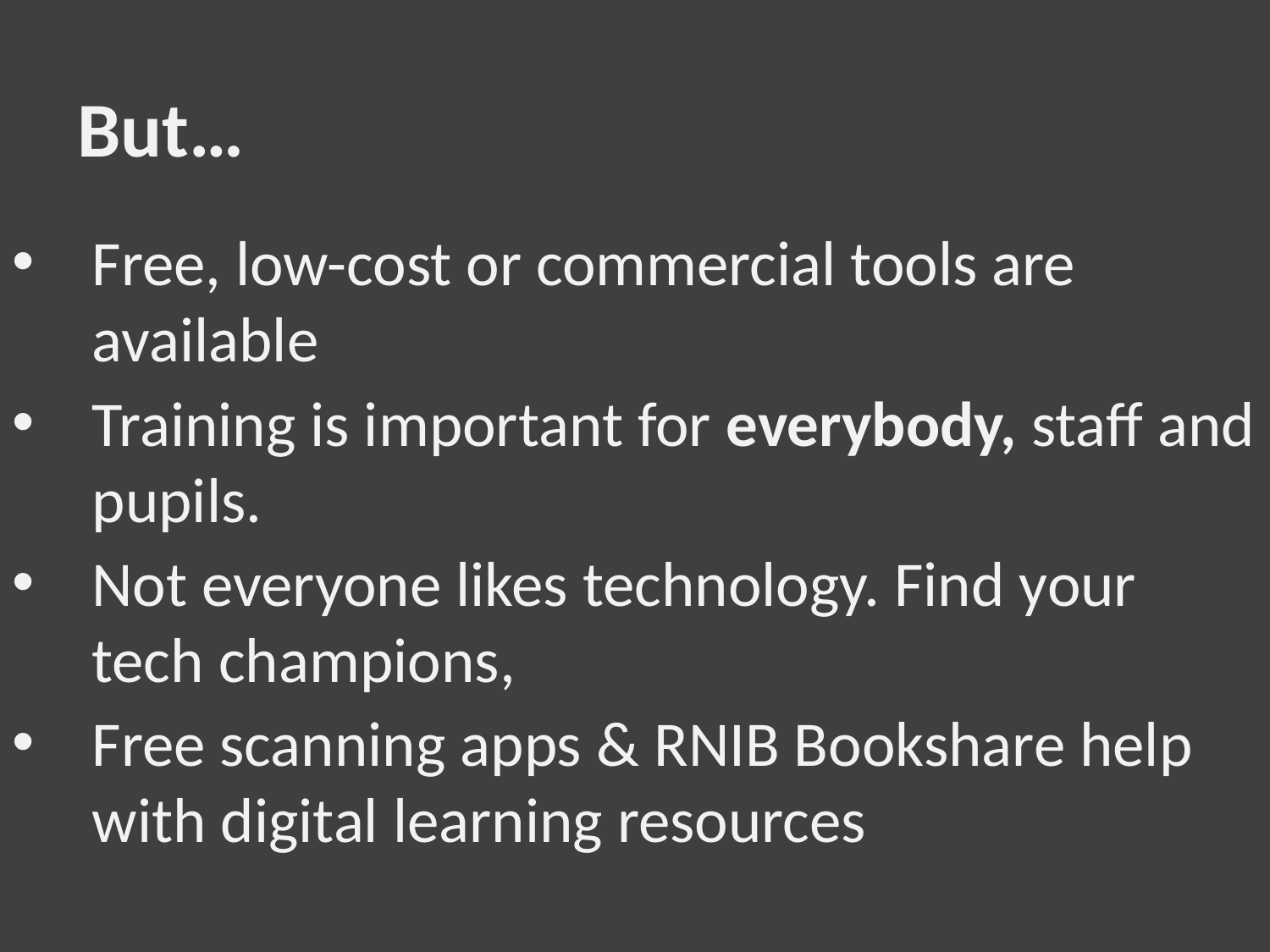

# But…
Free, low-cost or commercial tools are available
Training is important for everybody, staff and pupils.
Not everyone likes technology. Find your tech champions,
Free scanning apps & RNIB Bookshare help with digital learning resources